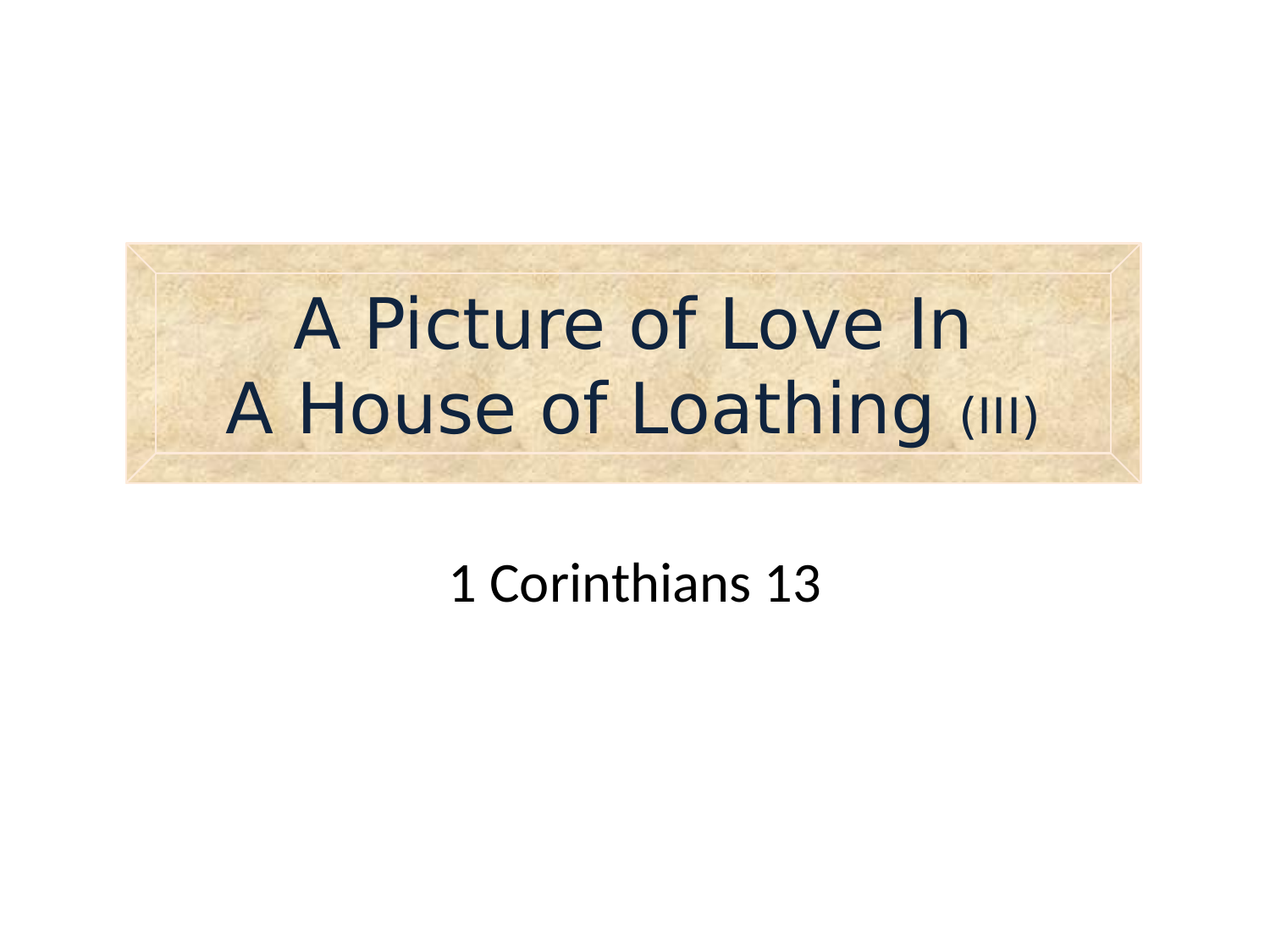

A Picture of Love In
A House of Loathing (III)
1 Corinthians 13